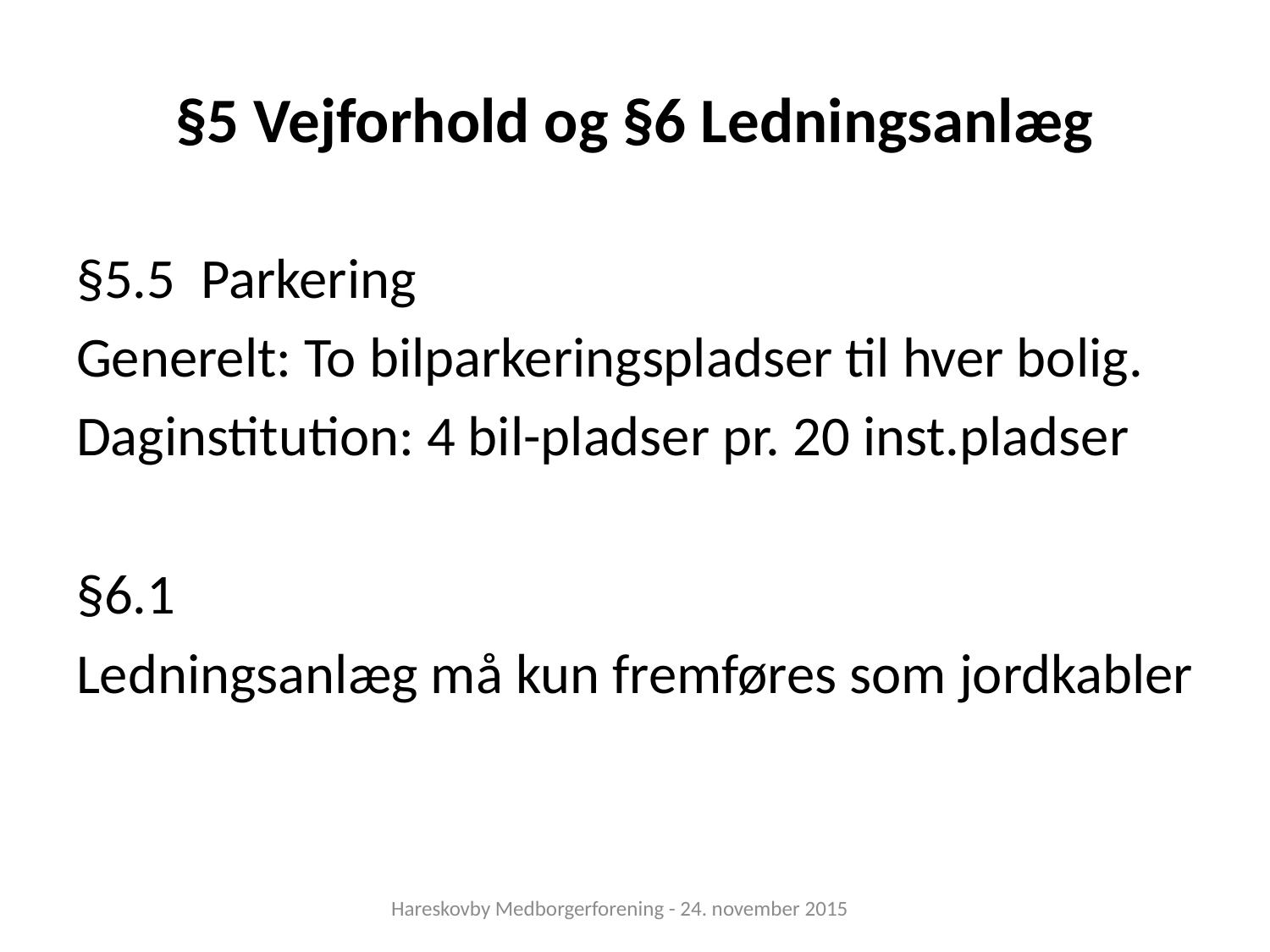

# §5 Vejforhold og §6 Ledningsanlæg

§5.5  Parkering
Generelt: To bilparkeringspladser til hver bolig.
Daginstitution: 4 bil-pladser pr. 20 inst.pladser

§6.1
Ledningsanlæg må kun fremføres som jordkabler
Hareskovby Medborgerforening - 24. november 2015